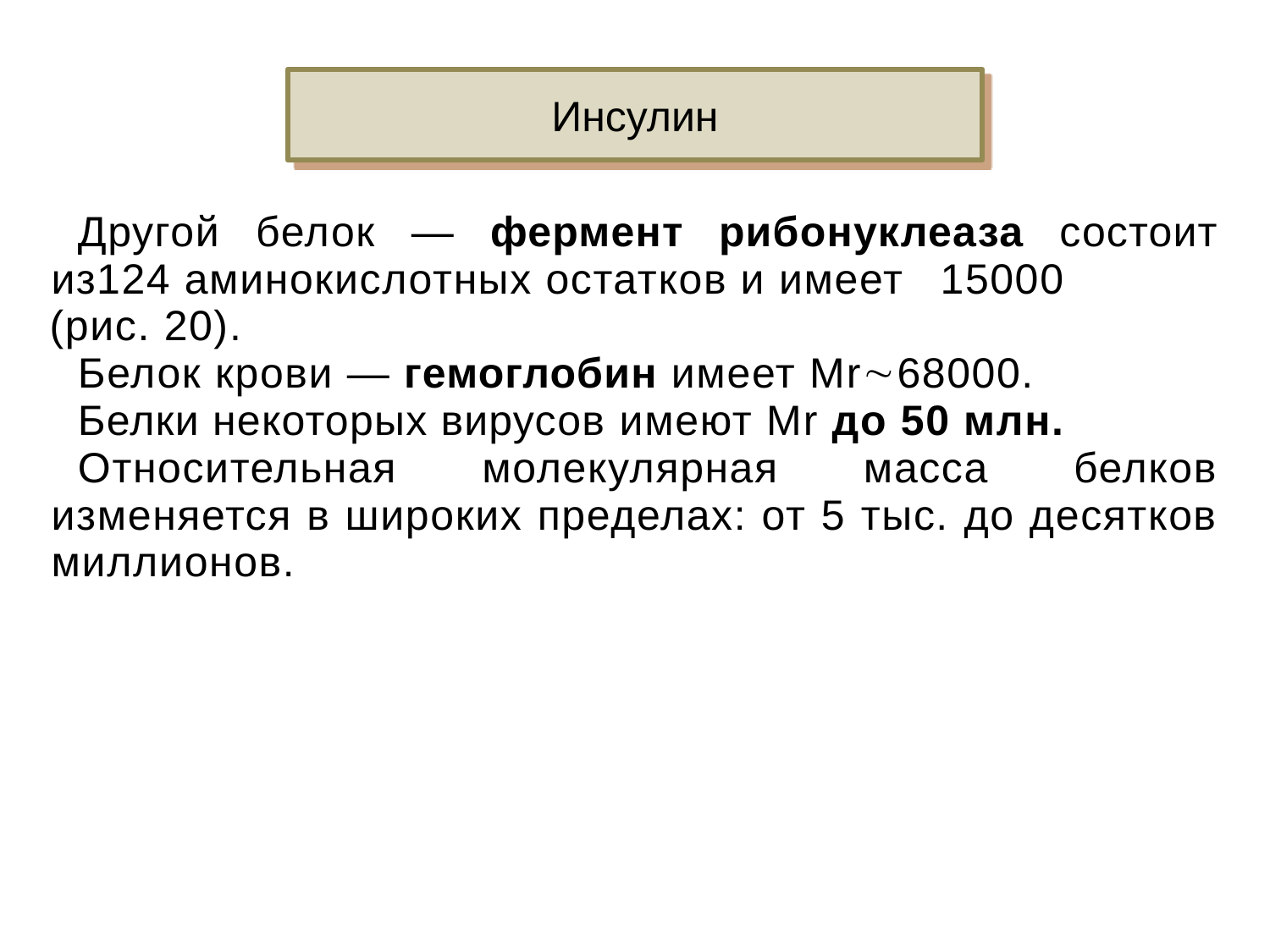

Инсулин
| Другой белок — фермент рибонуклеаза состоит из124 аминокислотных остатков и имеет 15000 (рис. 20). Белок крови — гемоглобин имеет Мr∼68000. Белки некоторых вирусов имеют Мr до 50 млн. Относительная молекулярная масса белков изменяется в широких пределах: от 5 тыс. до десятков миллионов. |
| --- |